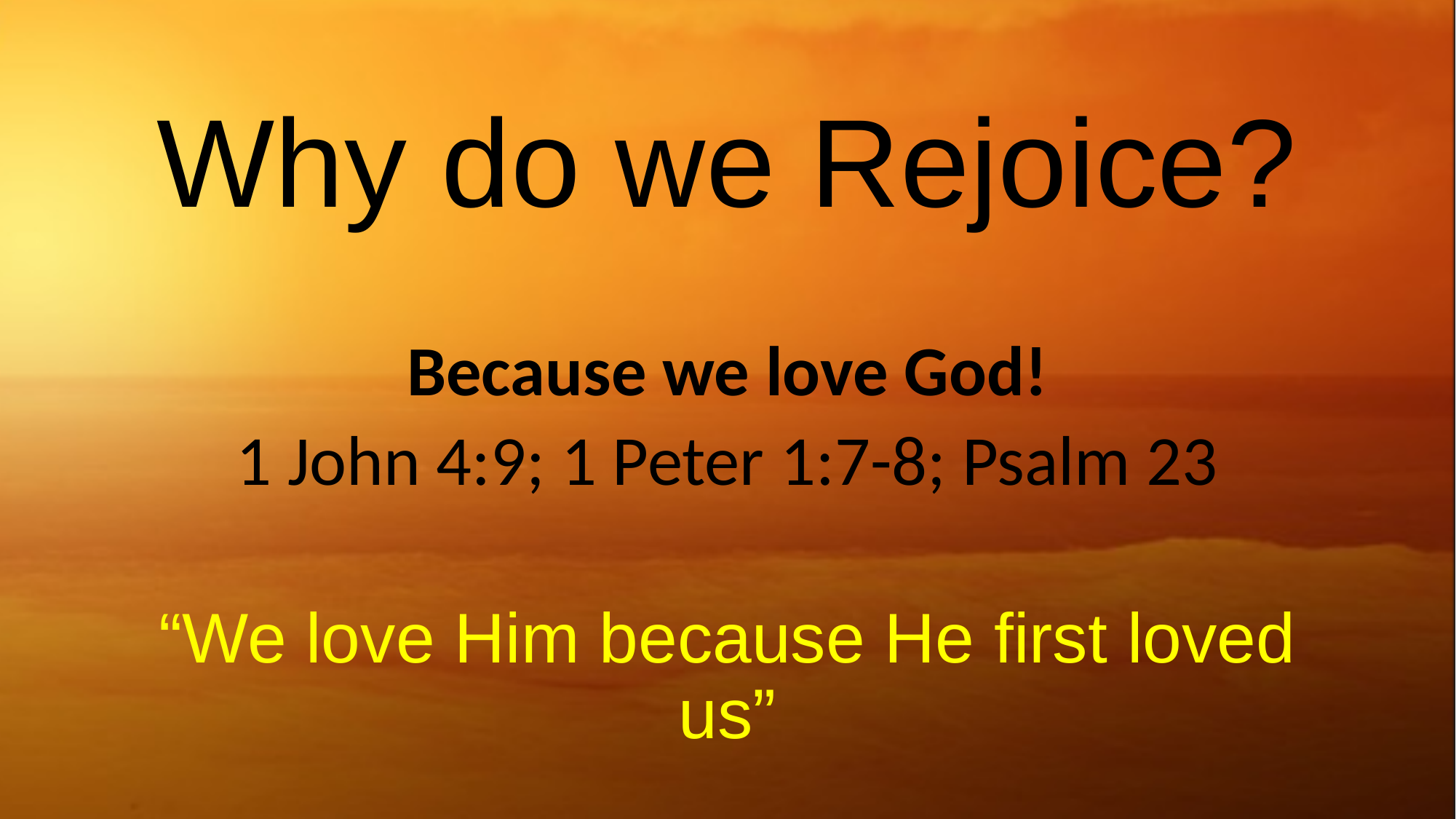

# Why do we Rejoice?
Because we love God!
1 John 4:9; 1 Peter 1:7-8; Psalm 23

“We love Him because He first loved us”